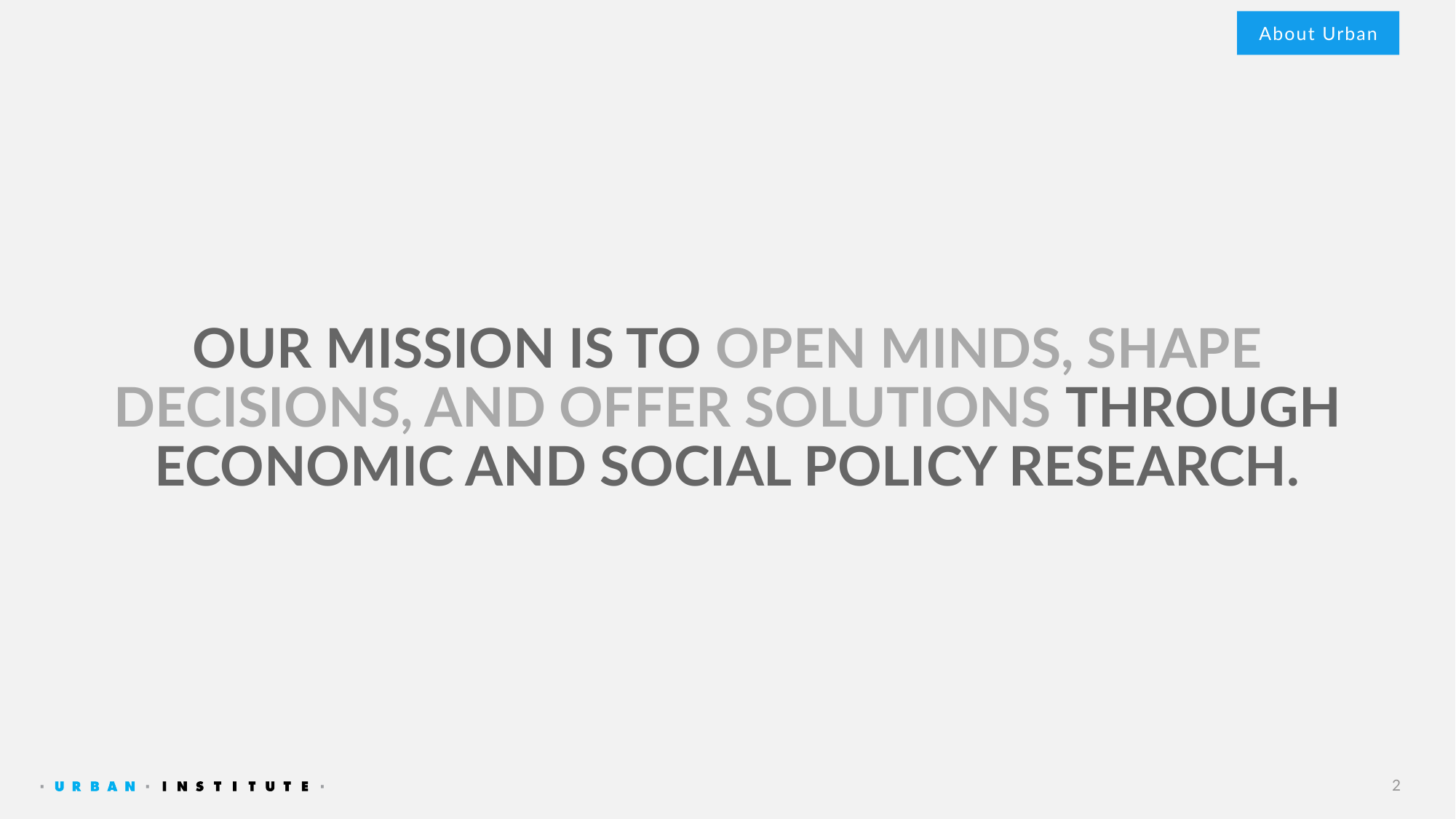

About Urban
# Our MISSION IS TO OPEN MINDS, SHAPE DECISIONS, AND OFFER SOLUTIONS THROUGH ECONOMIC AND SOCIAL POLICY RESEARCH.
2